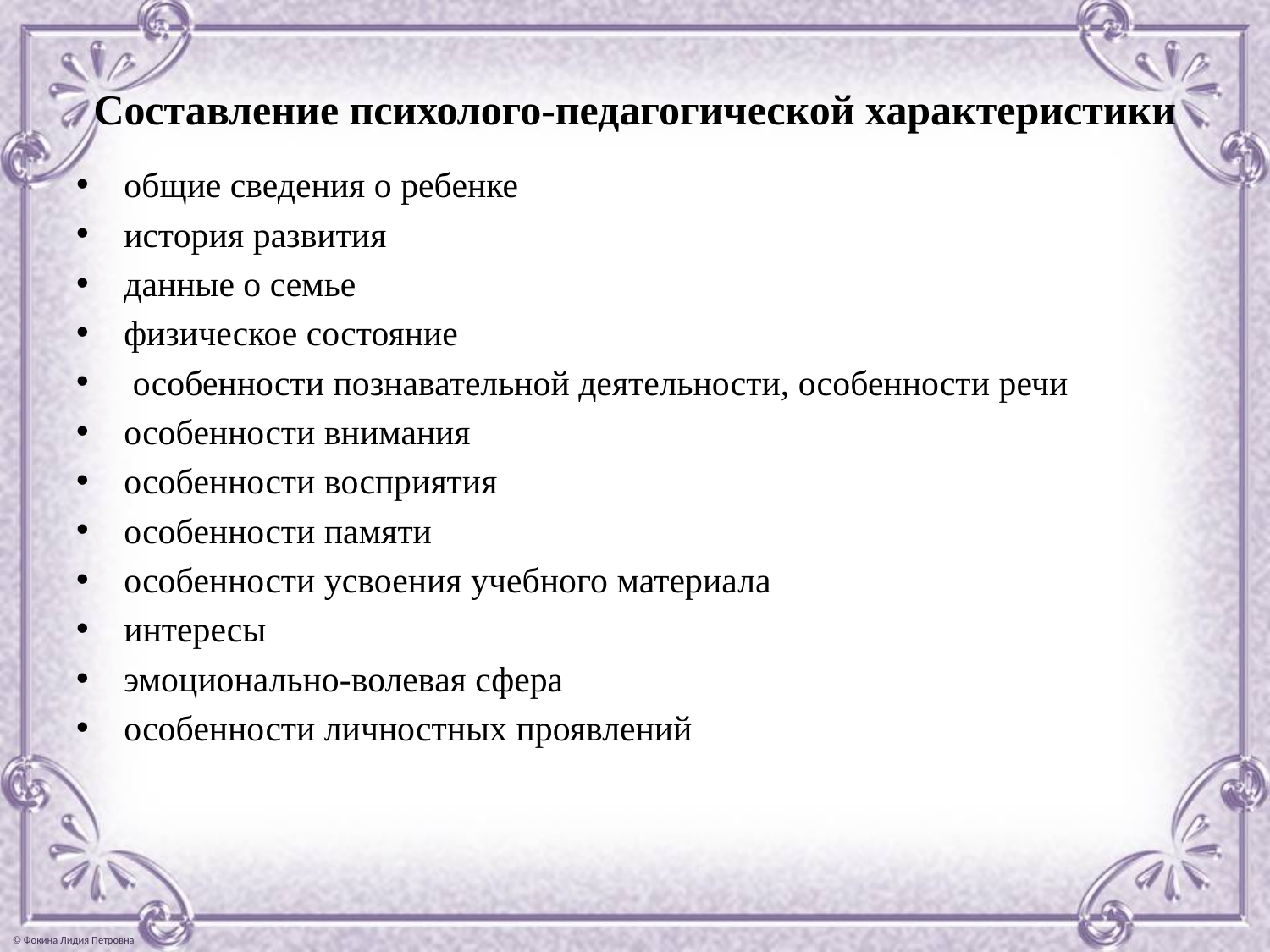

# Составление психолого-педагогической характеристики
общие сведения о ребенке
история развития
данные о семье
физическое состояние
 особенности познавательной деятельности, особенности речи
особенности внимания
особенности восприятия
особенности памяти
особенности усвоения учебного материала
интересы
эмоционально-волевая сфера
особенности личностных проявлений